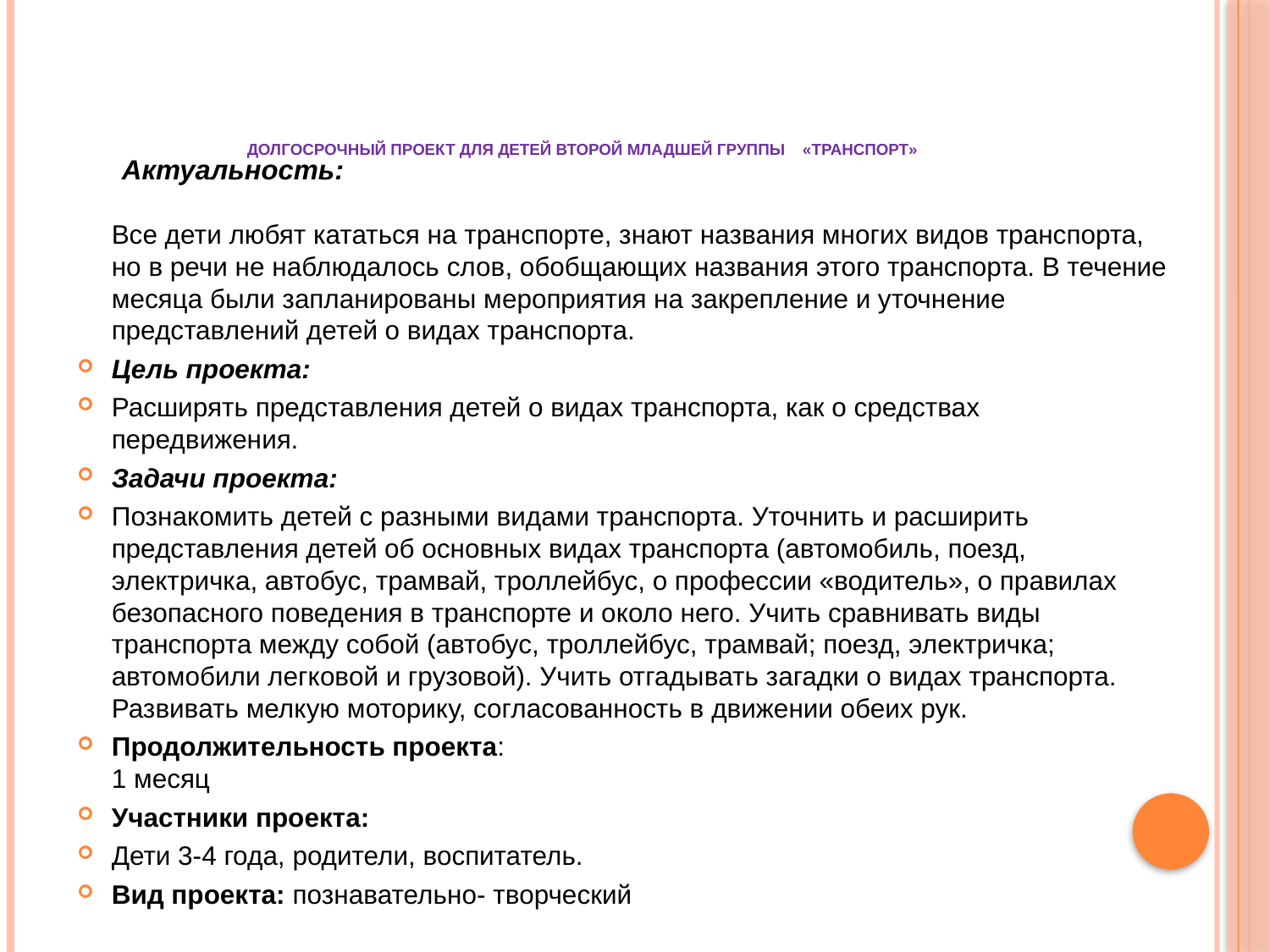

# Долгосрочный проект для детей второй младшей группы    «Транспорт»
      Актуальность:
Все дети любят кататься на транспорте, знают названия многих видов транспорта, но в речи не наблюдалось слов, обобщающих названия этого транспорта. В течение месяца были запланированы мероприятия на закрепление и уточнение представлений детей о видах транспорта.
Цель проекта:
Расширять представления детей о видах транспорта, как о средствах передвижения.
Задачи проекта:
Познакомить детей с разными видами транспорта. Уточнить и расширить представления детей об основных видах транспорта (автомобиль, поезд, электричка, автобус, трамвай, троллейбус, о профессии «водитель», о правилах безопасного поведения в транспорте и около него. Учить сравнивать виды транспорта между собой (автобус, троллейбус, трамвай; поезд, электричка; автомобили легковой и грузовой). Учить отгадывать загадки о видах транспорта. Развивать мелкую моторику, согласованность в движении обеих рук.
Продолжительность проекта:
1 месяц
Участники проекта:
Дети 3-4 года, родители, воспитатель.
Вид проекта: познавательно- творческий